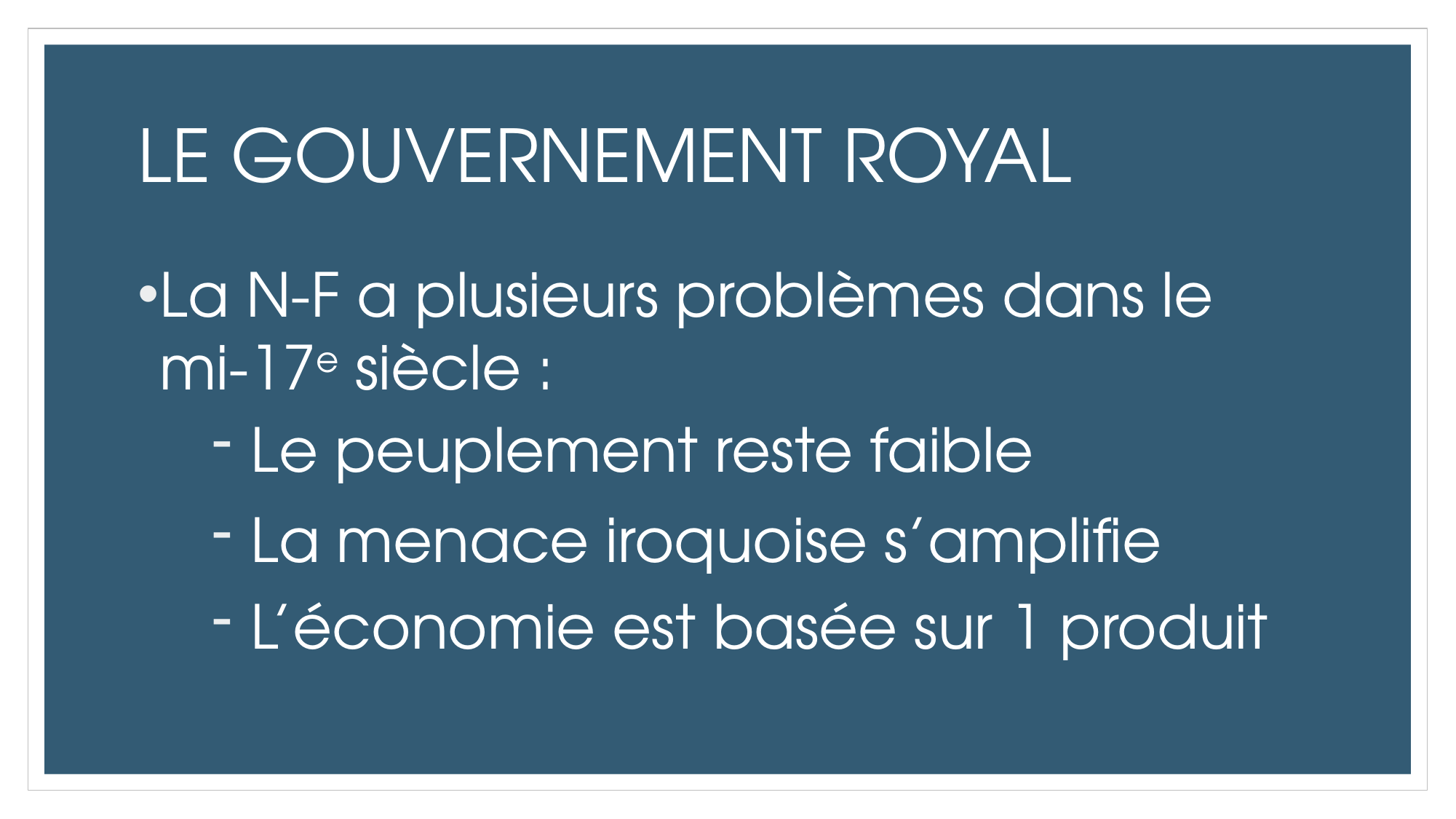

# Le gouvernement royal
La N-F a plusieurs problèmes dans le mi-17e siècle :

 Le peuplement reste faible
 La menace iroquoise s’amplifie
 L’économie est basée sur 1 produit